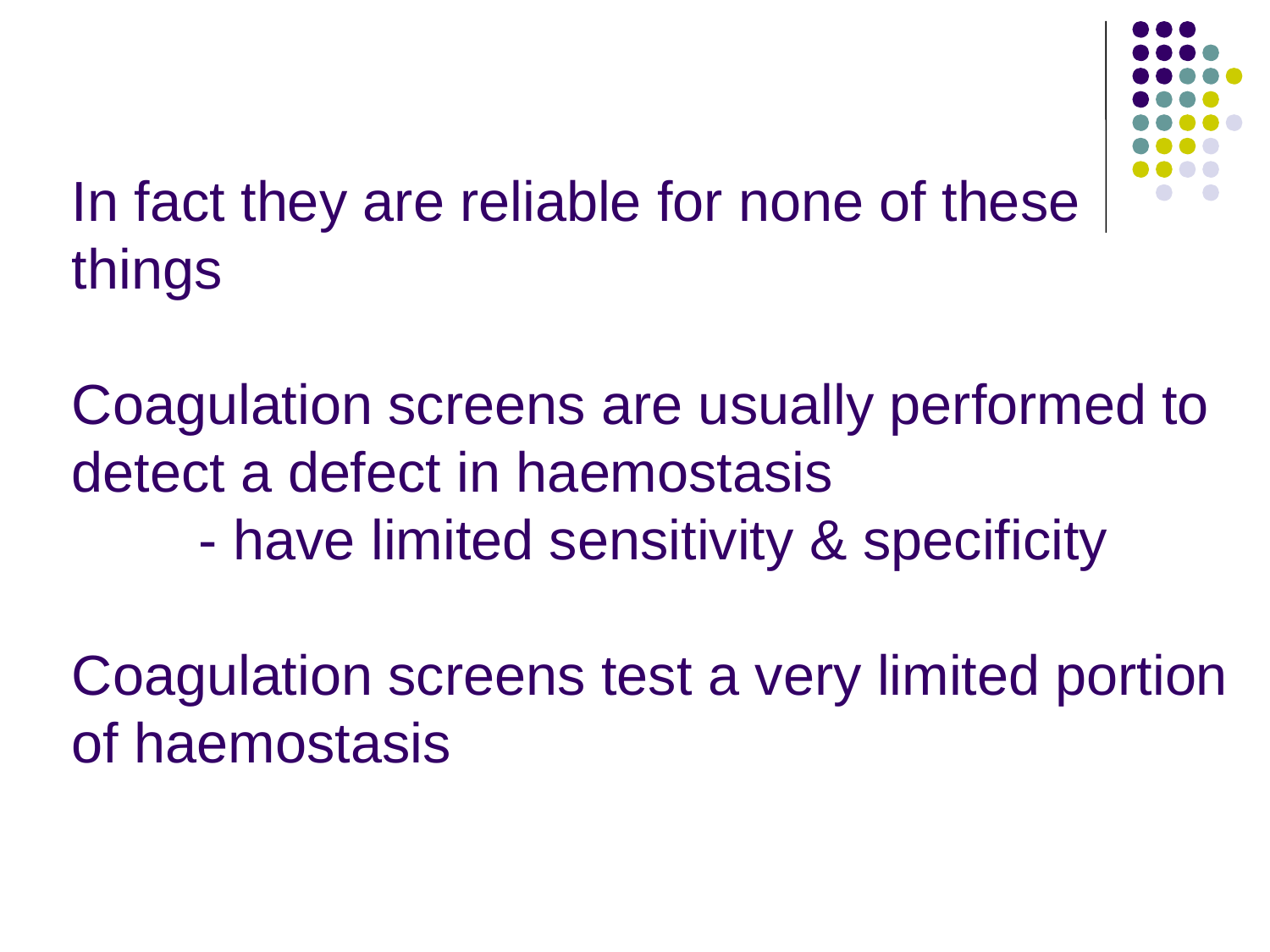

In fact they are reliable for none of these things

Coagulation screens are usually performed to detect a defect in haemostasis
	- have limited sensitivity & specificity

Coagulation screens test a very limited portion of haemostasis